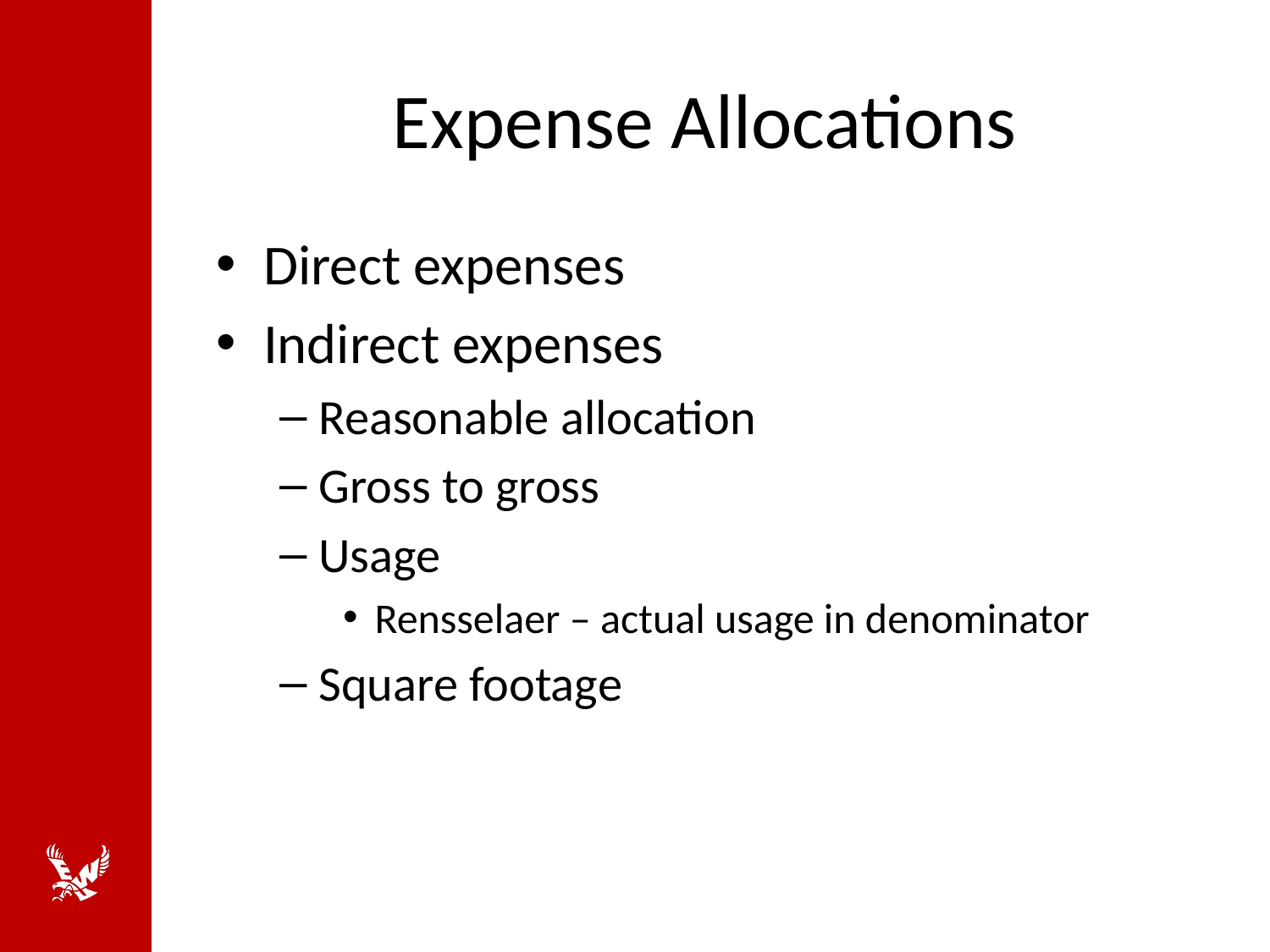

# Expense Allocations
Direct expenses
Indirect expenses
Reasonable allocation
Gross to gross
Usage
Rensselaer – actual usage in denominator
Square footage